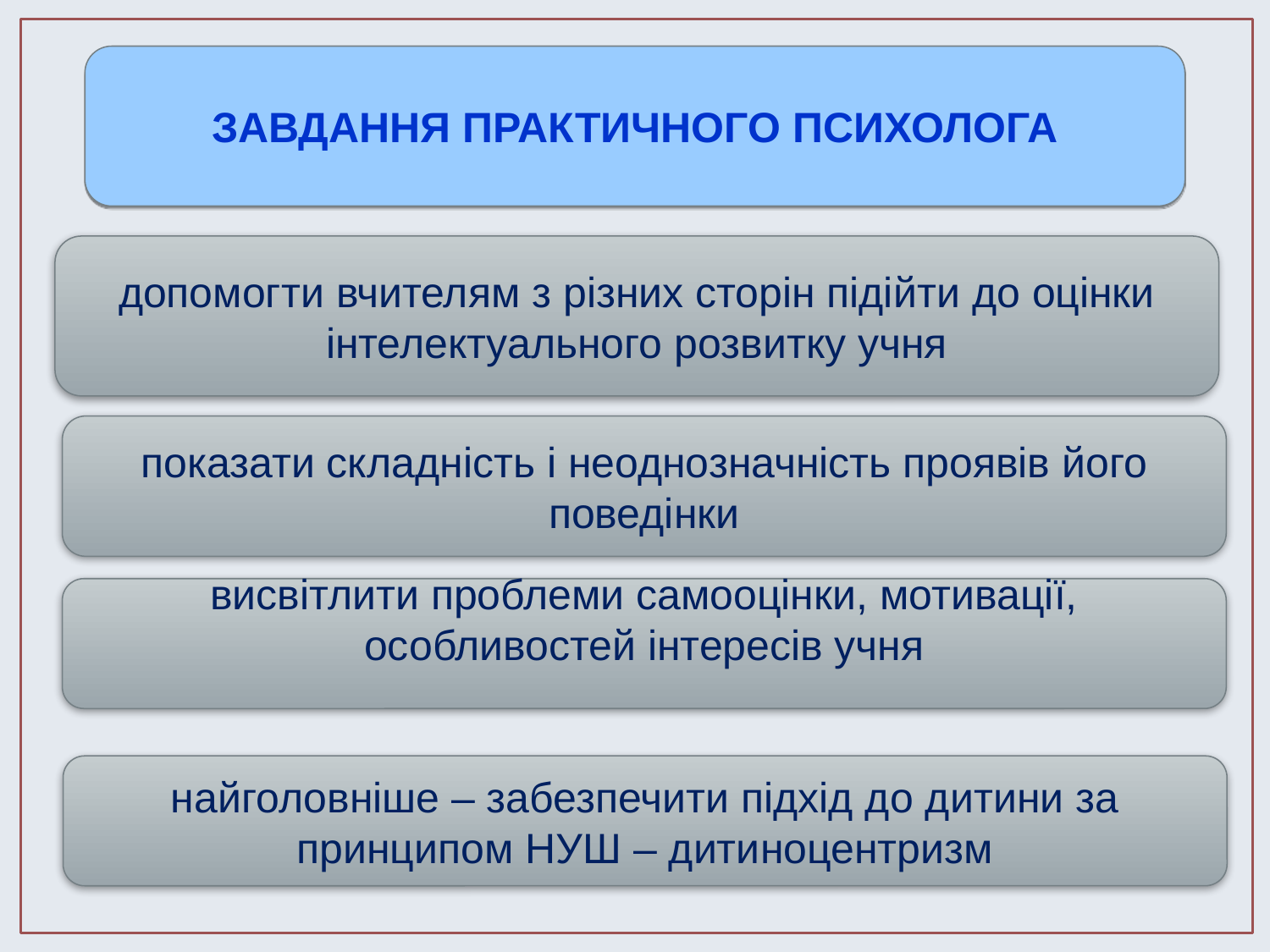

ЗАВДАННЯ ПРАКТИЧНОГО ПСИХОЛОГА
допомогти вчителям з різних сторін підійти до оцінки інтелектуального розвитку учня
показати складність і неоднозначність проявів його поведінки
висвітлити проблеми самооцінки, мотивації, особливостей інтересів учня

найголовніше – забезпечити підхід до дитини за принципом НУШ – дитиноцентризм